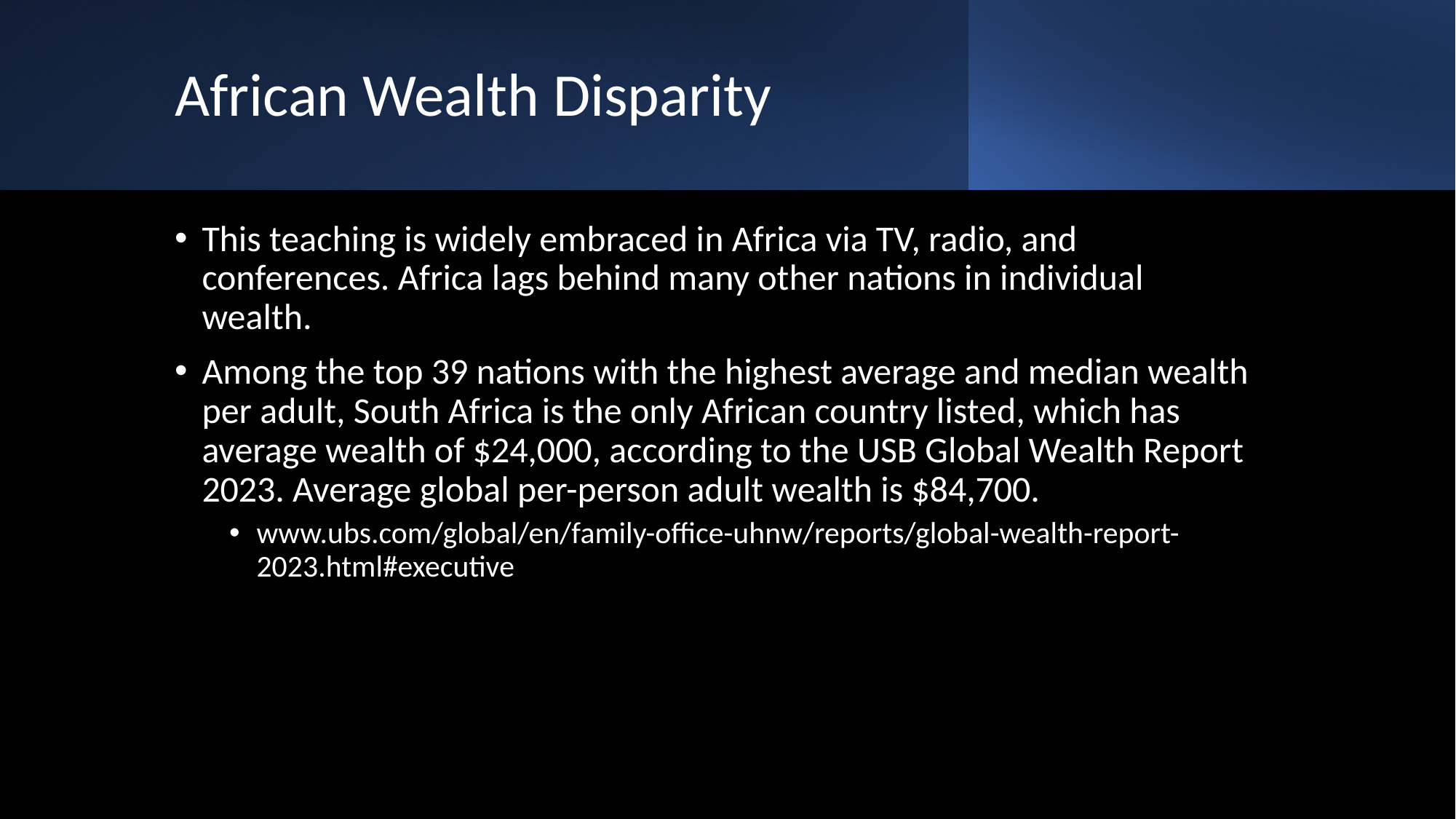

# African Wealth Disparity
This teaching is widely embraced in Africa via TV, radio, and conferences. Africa lags behind many other nations in individual wealth.
Among the top 39 nations with the highest average and median wealth per adult, South Africa is the only African country listed, which has average wealth of $24,000, according to the USB Global Wealth Report 2023. Average global per-person adult wealth is $84,700.
www.ubs.com/global/en/family-office-uhnw/reports/global-wealth-report-2023.html#executive